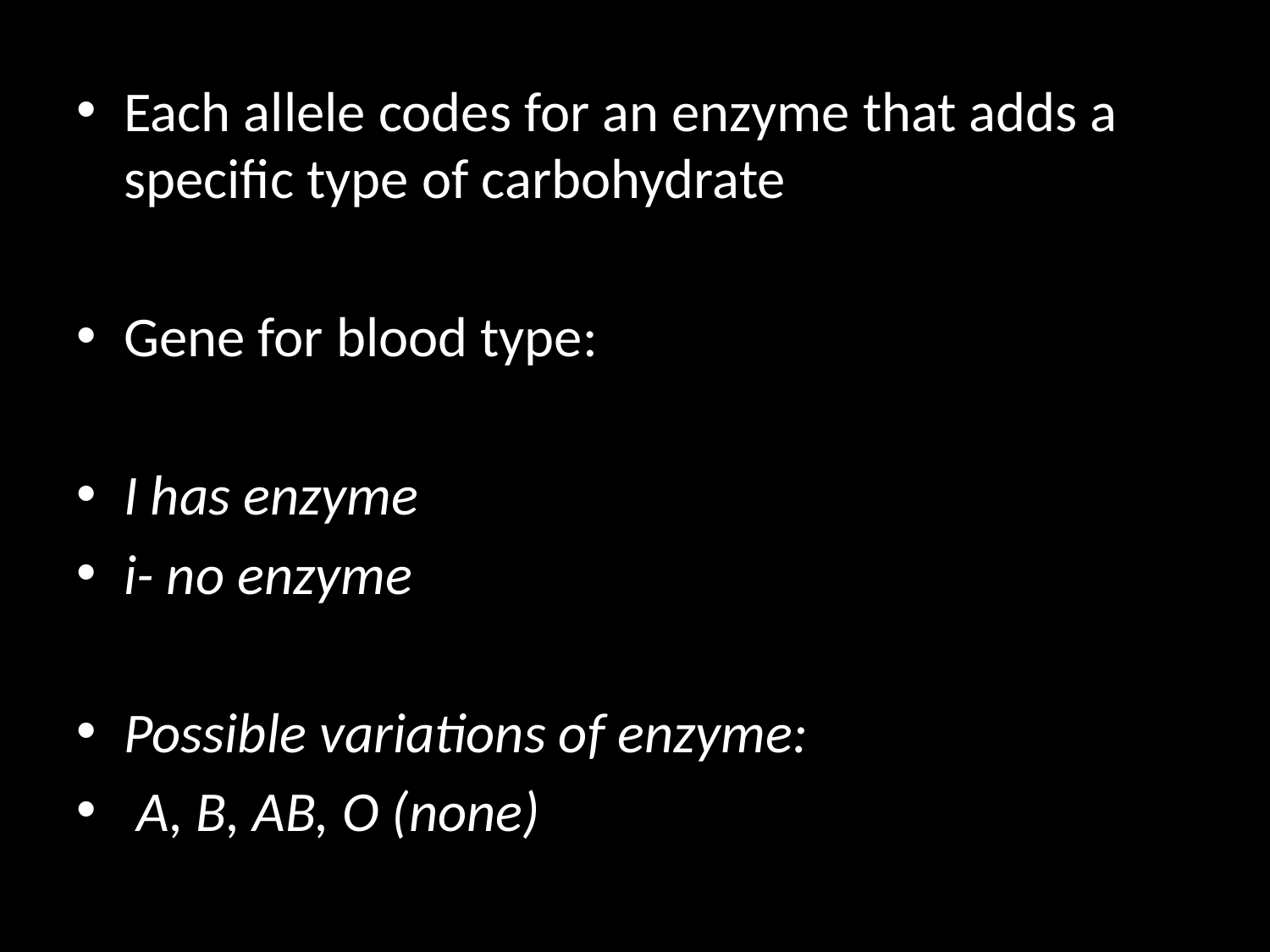

Each allele codes for an enzyme that adds a specific type of carbohydrate

Gene for blood type:

I has enzyme
i- no enzyme

Possible variations of enzyme:
 A, B, AB, O (none)